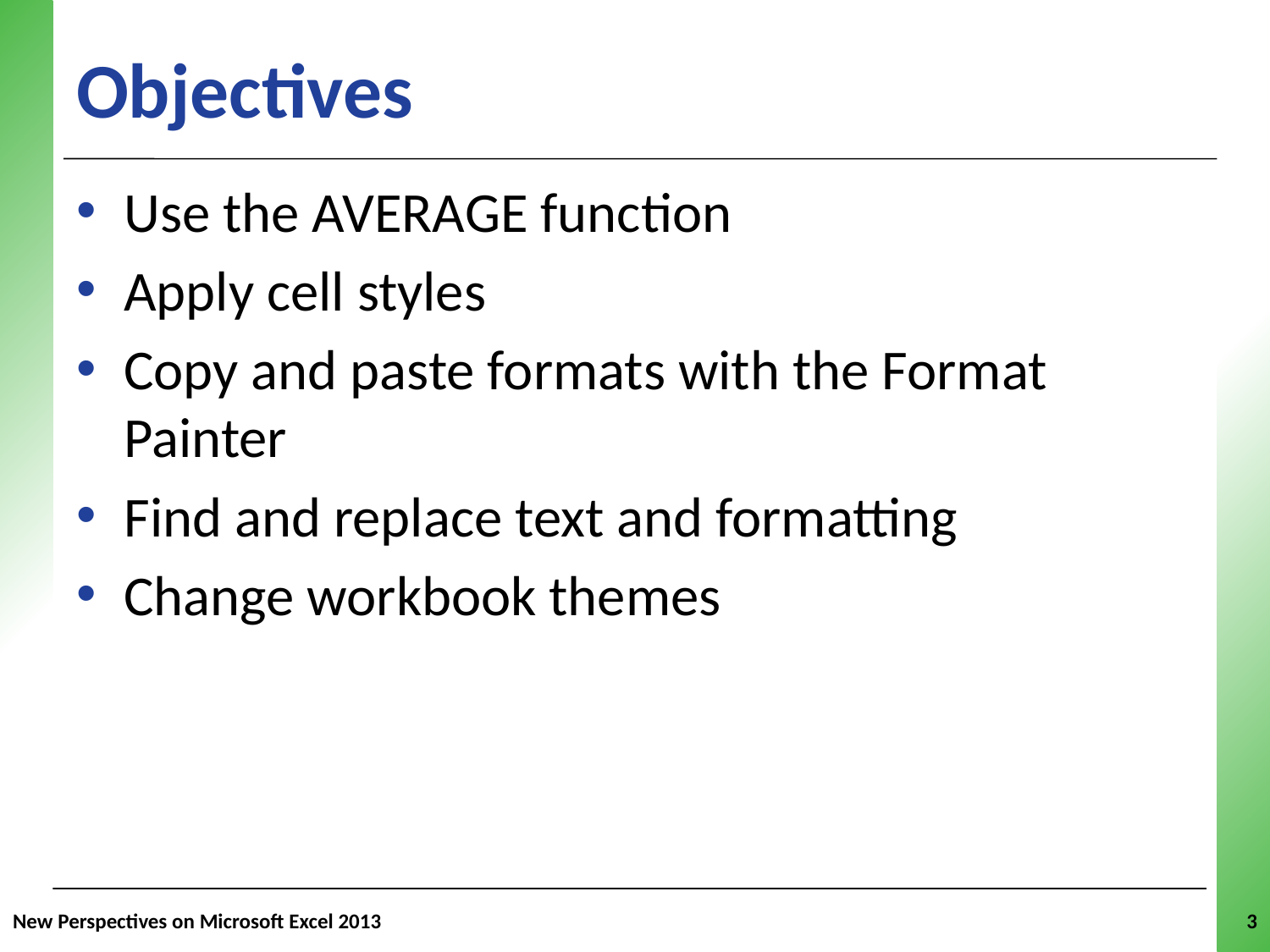

# Objectives
Use the AVERAGE function
Apply cell styles
Copy and paste formats with the Format Painter
Find and replace text and formatting
Change workbook themes
New Perspectives on Microsoft Excel 2013
3